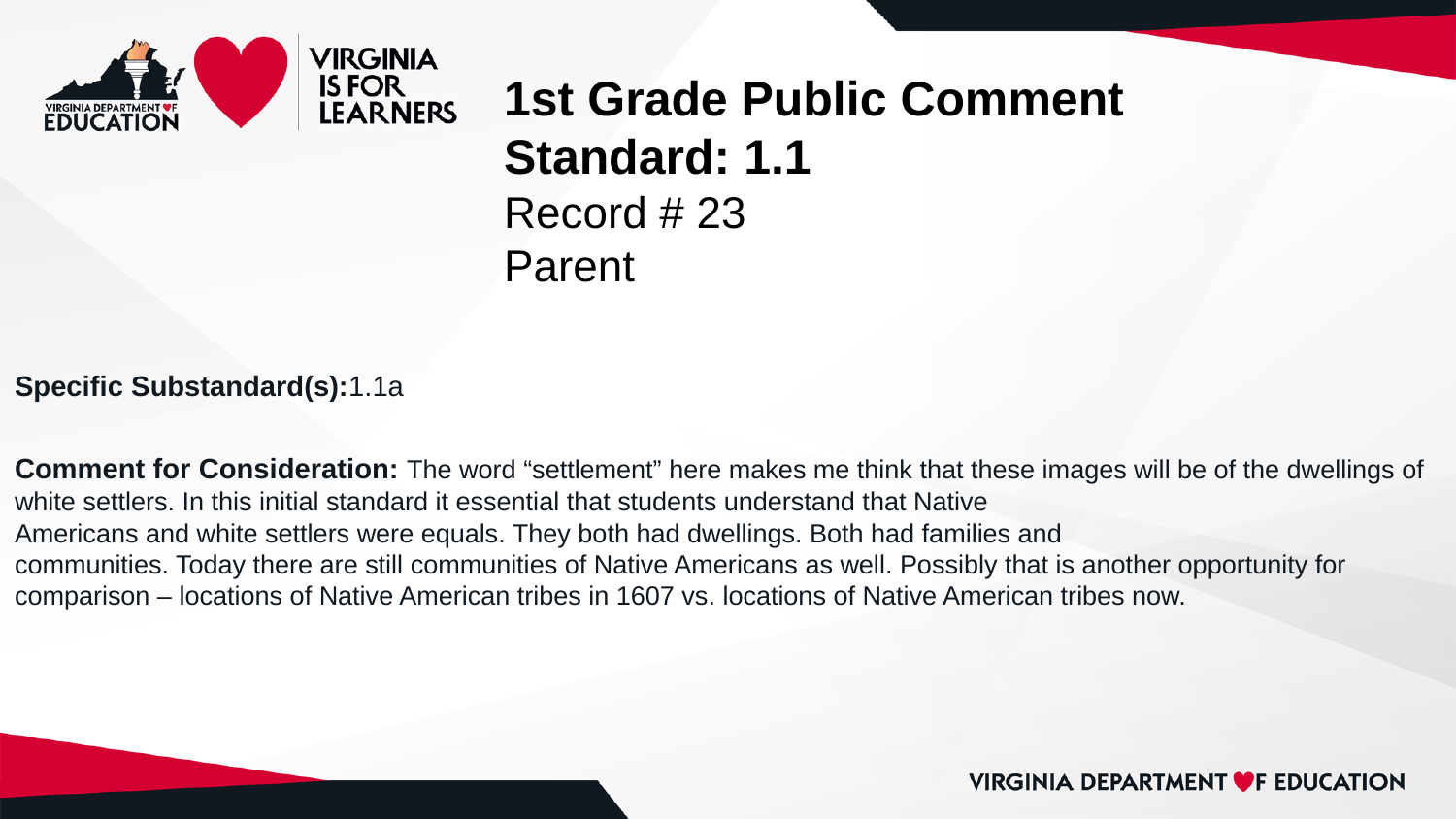

# 1st Grade Public Comment
Standard: 1.1
Record # 23
Parent

Specific Substandard(s):1.1a

Comment for Consideration: The word “settlement” here makes me think that these images will be of the dwellings of
white settlers. In this initial standard it essential that students understand that Native
Americans and white settlers were equals. They both had dwellings. Both had families and
communities. Today there are still communities of Native Americans as well. Possibly that is another opportunity for comparison – locations of Native American tribes in 1607 vs. locations of Native American tribes now.